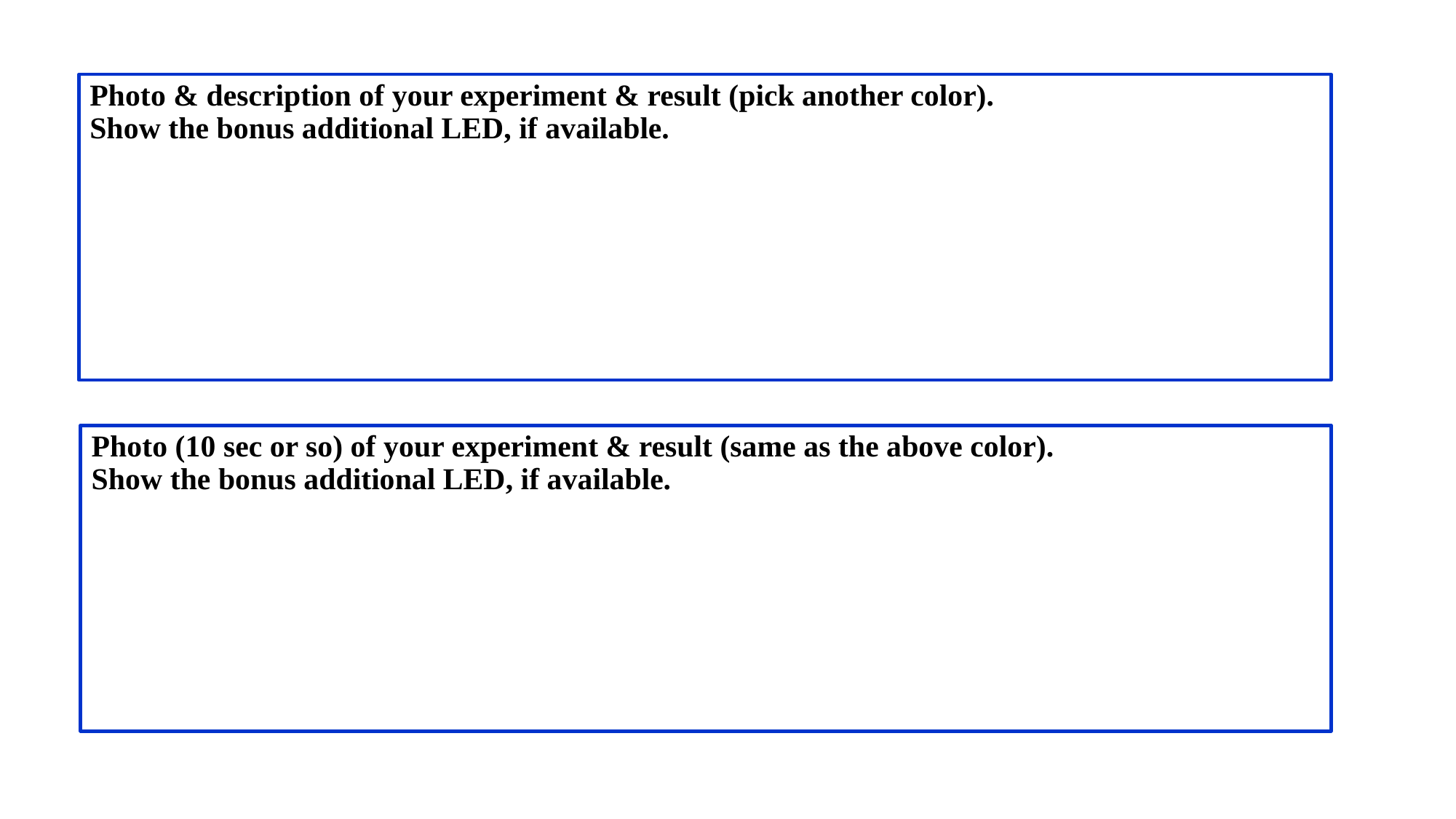

Photo & description of your experiment & result (pick another color).
Show the bonus additional LED, if available.

Photo (10 sec or so) of your experiment & result (same as the above color).
Show the bonus additional LED, if available.